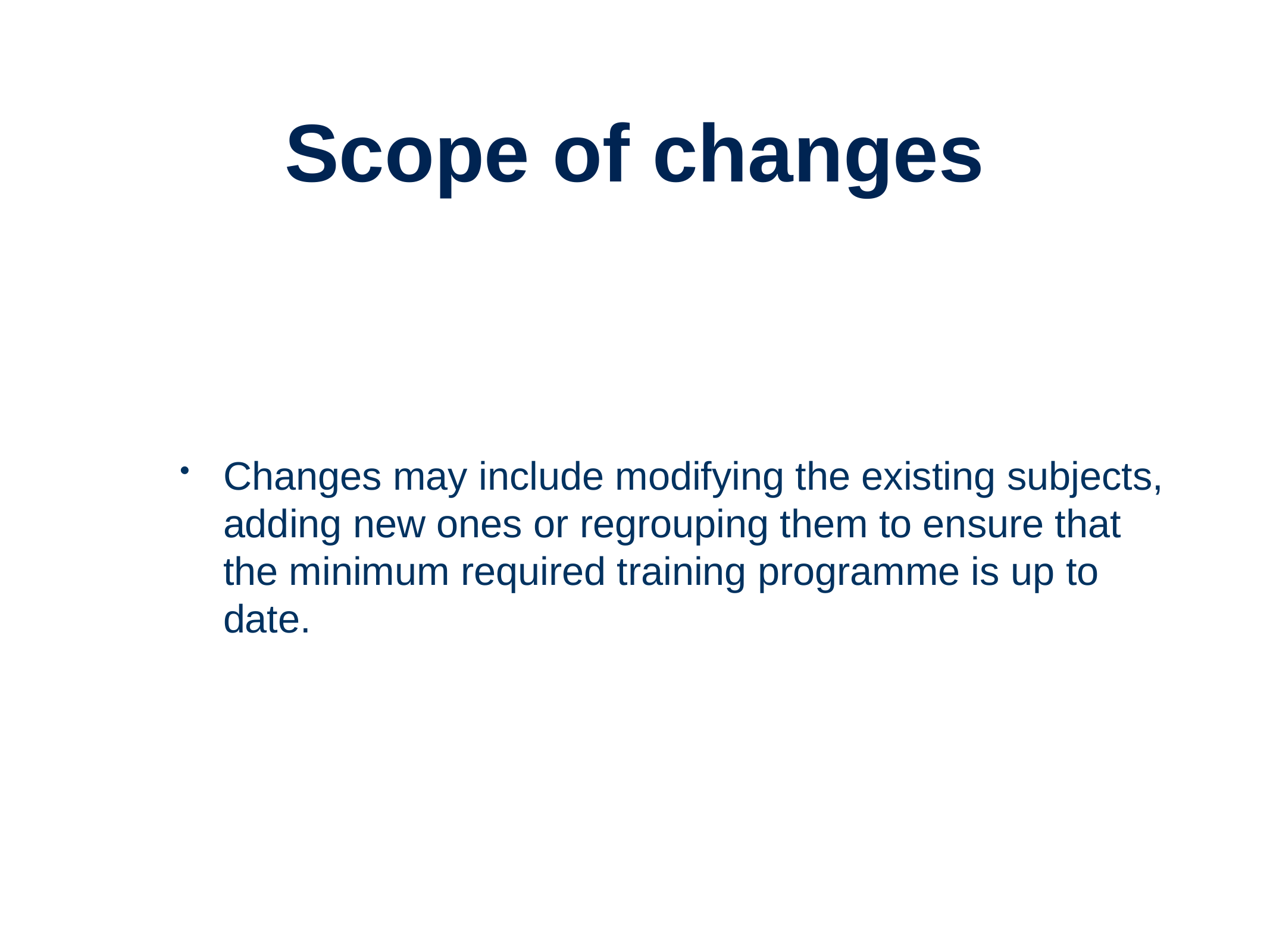

# Scope of changes

Changes may include modifying the existing subjects, adding new ones or regrouping them to ensure that the minimum required training programme is up to date.